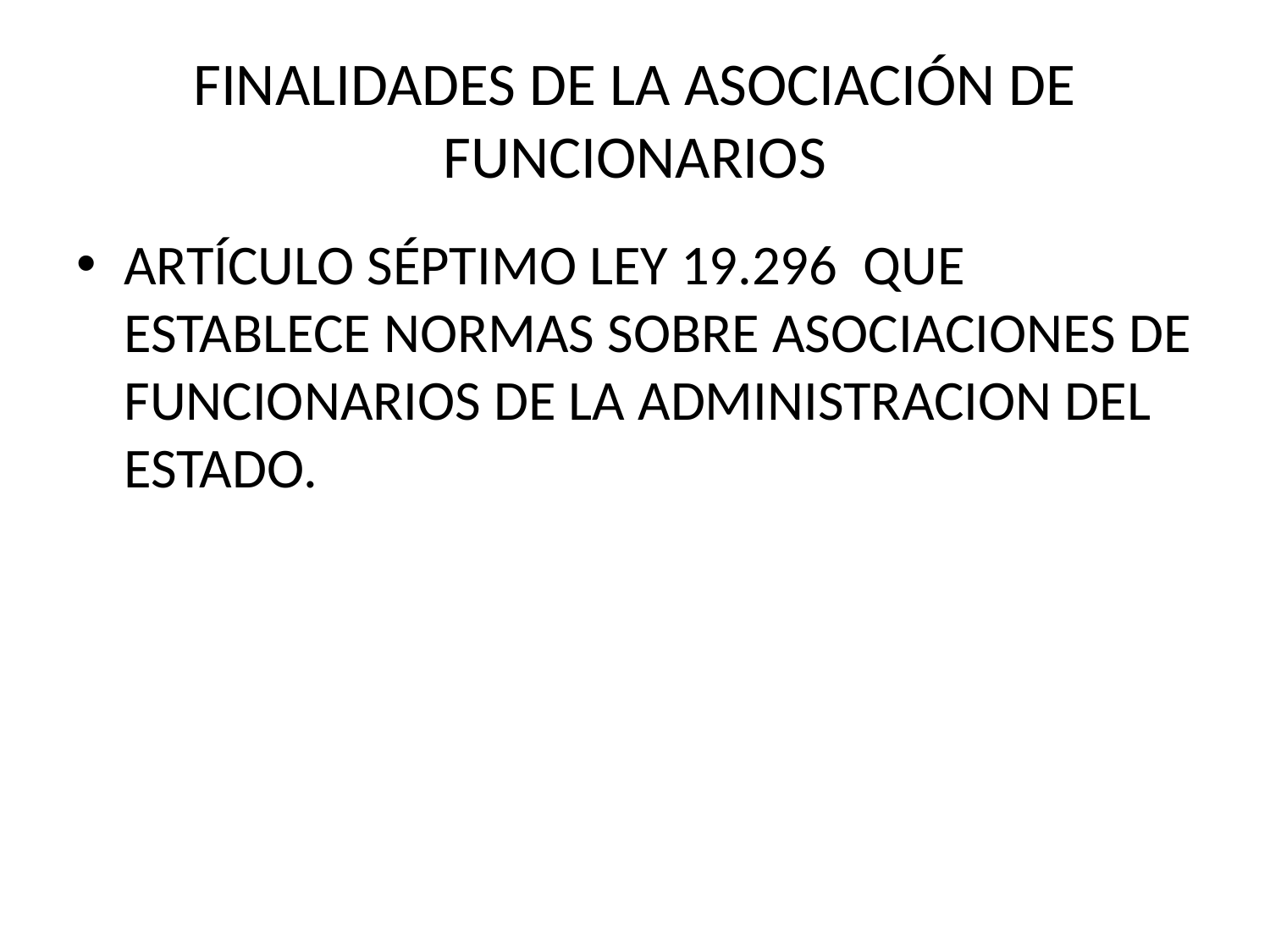

# FINALIDADES DE LA ASOCIACIÓN DE FUNCIONARIOS
ARTÍCULO SÉPTIMO LEY 19.296  QUE ESTABLECE NORMAS SOBRE ASOCIACIONES DE FUNCIONARIOS DE LA ADMINISTRACION DEL ESTADO.